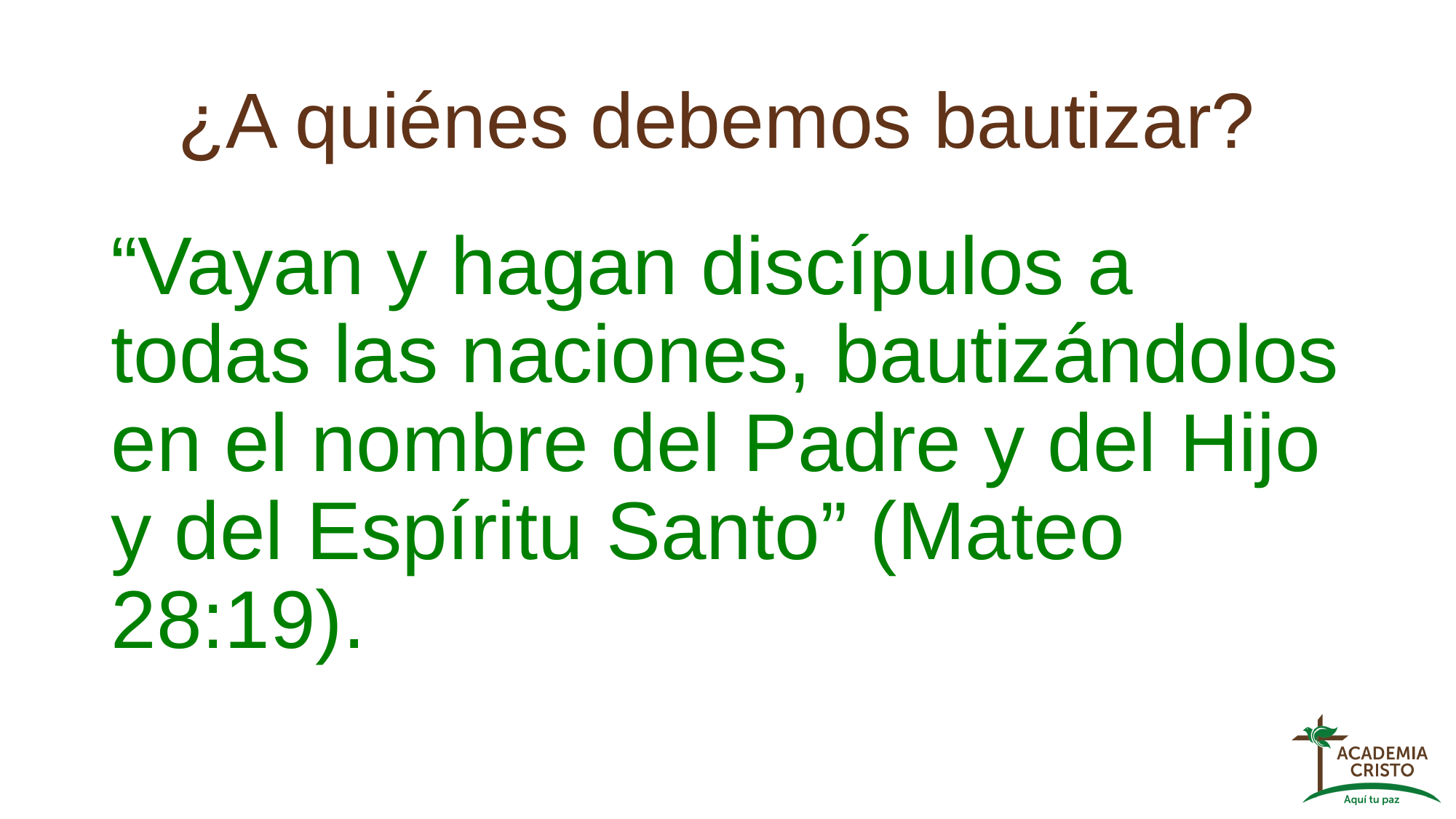

# ¿A quiénes debemos bautizar?
“Vayan y hagan discípulos a todas las naciones, bautizándolos en el nombre del Padre y del Hijo y del Espíritu Santo” (Mateo 28:19).